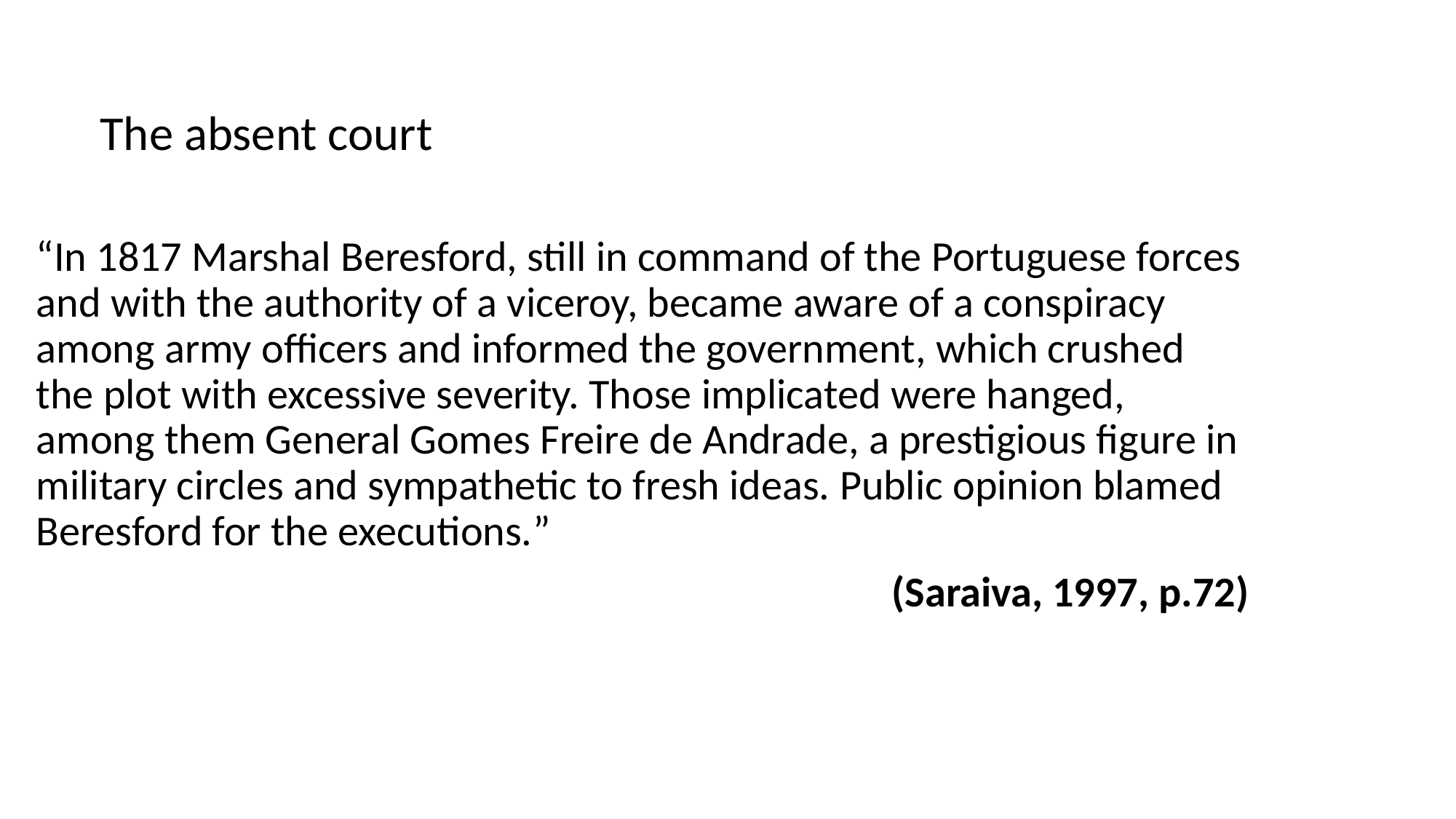

# The absent court

“In 1817 Marshal Beresford, still in command of the Portuguese forces and with the authority of a viceroy, became aware of a conspiracy among army officers and informed the government, which crushed the plot with excessive severity. Those implicated were hanged, among them General Gomes Freire de Andrade, a prestigious figure in military circles and sympathetic to fresh ideas. Public opinion blamed Beresford for the executions.”
(Saraiva, 1997, p.72)